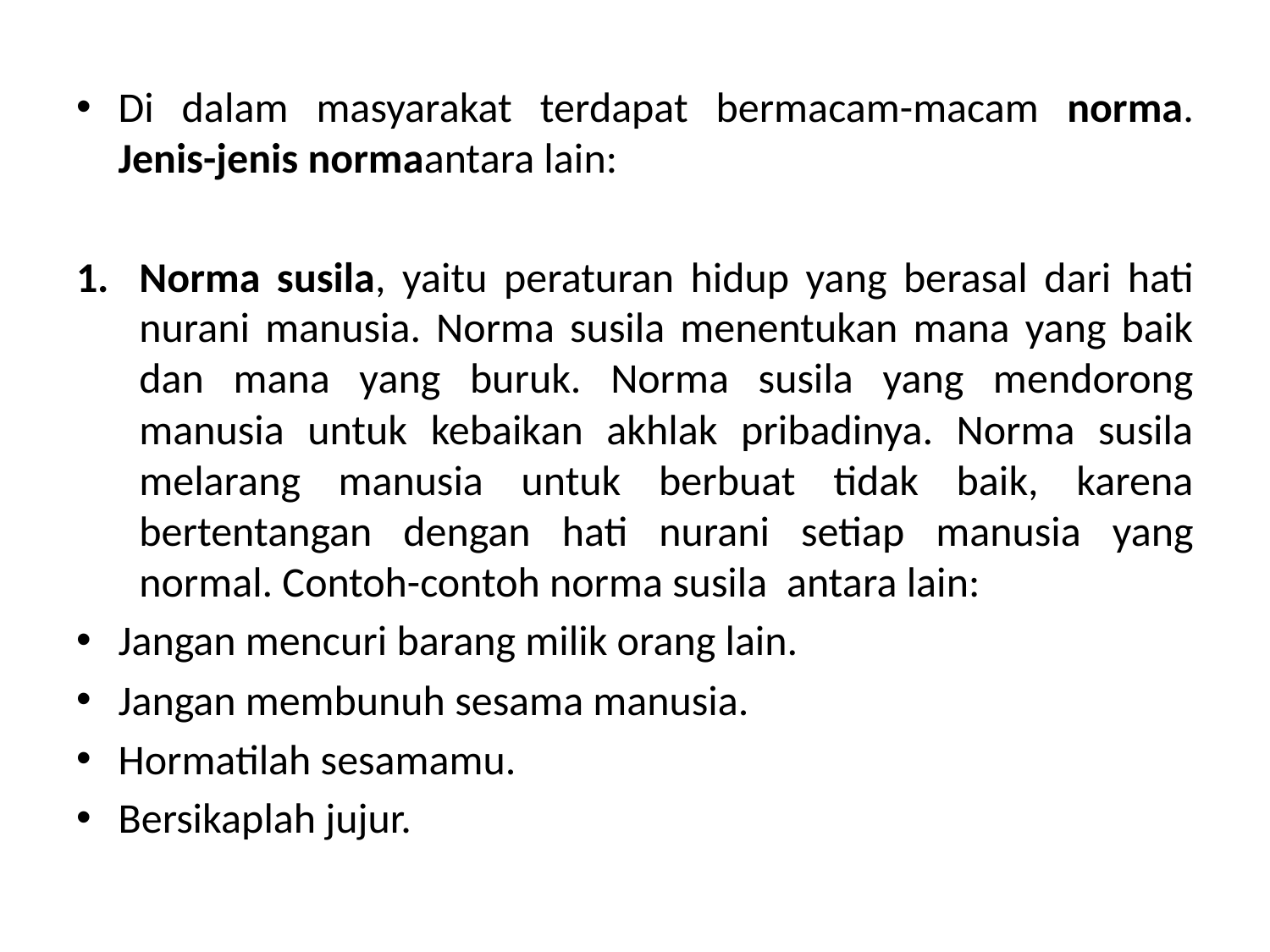

Di dalam masyarakat terdapat bermacam-macam norma. Jenis-jenis normaantara lain:

Norma susila, yaitu peraturan hidup yang berasal dari hati nurani manusia. Norma susila menentukan mana yang baik dan mana yang buruk. Norma susila yang mendorong manusia untuk kebaikan akhlak pribadinya. Norma susila melarang manusia untuk berbuat tidak baik, karena bertentangan dengan hati nurani setiap manusia yang normal. Contoh-contoh norma susila  antara lain:
Jangan mencuri barang milik orang lain.
Jangan membunuh sesama manusia.
Hormatilah sesamamu.
Bersikaplah jujur.